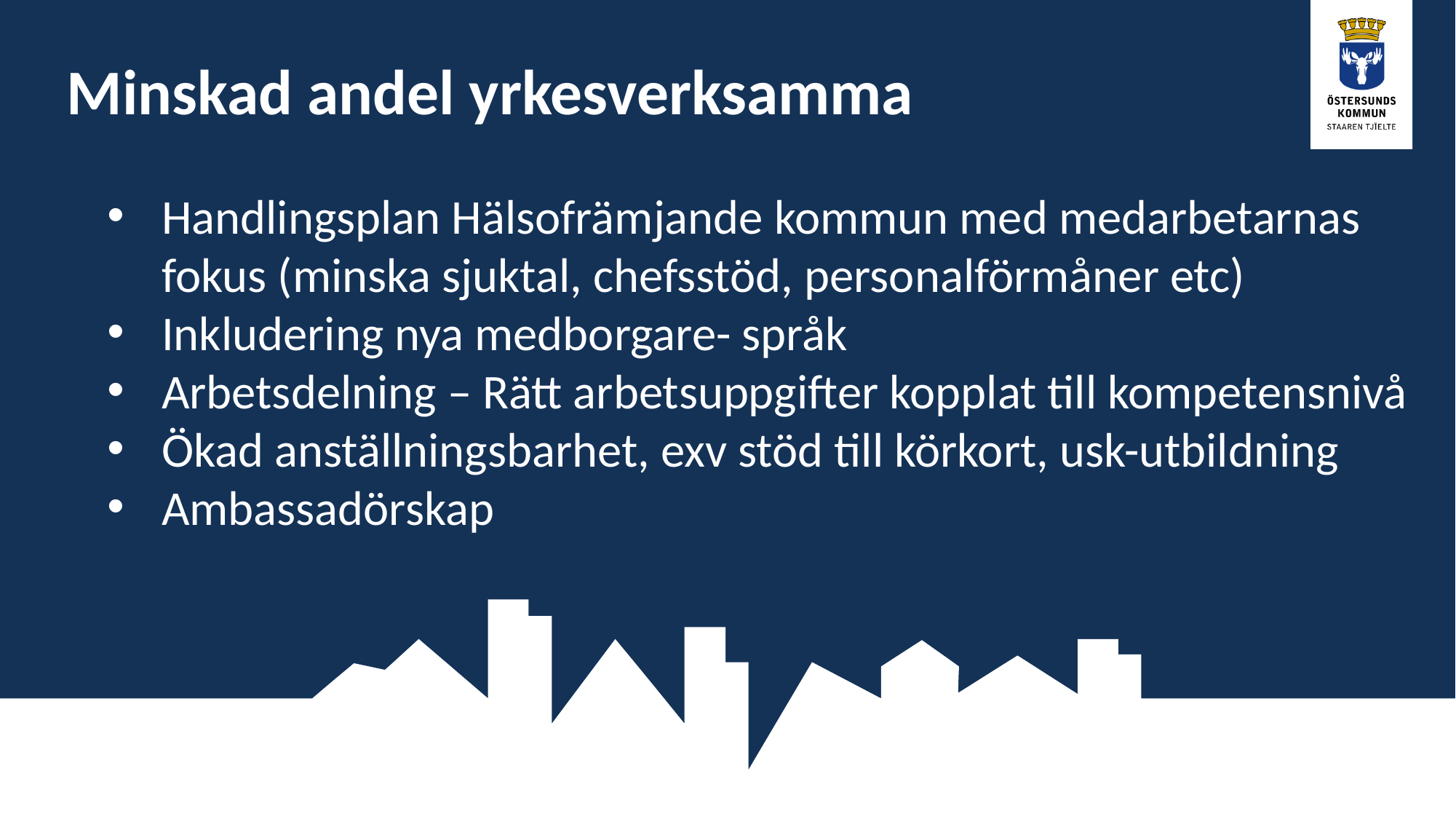

# Minskad andel yrkesverksamma
Handlingsplan Hälsofrämjande kommun med medarbetarnas fokus (minska sjuktal, chefsstöd, personalförmåner etc)
Inkludering nya medborgare- språk
Arbetsdelning – Rätt arbetsuppgifter kopplat till kompetensnivå
Ökad anställningsbarhet, exv stöd till körkort, usk-utbildning
Ambassadörskap